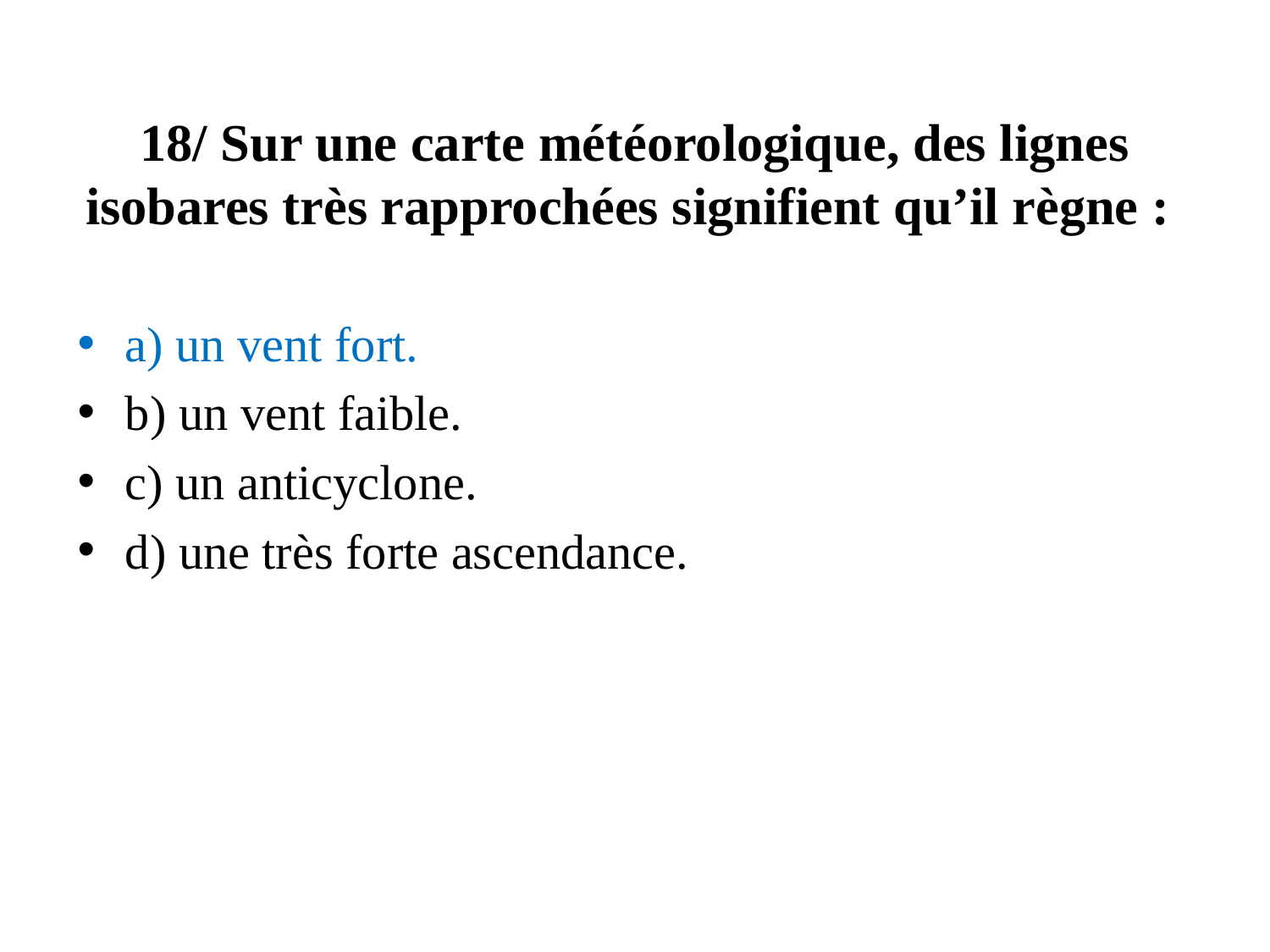

# 18/ Sur une carte météorologique, des lignes isobares très rapprochées signifient qu’il règne :
a) un vent fort.
b) un vent faible.
c) un anticyclone.
d) une très forte ascendance.